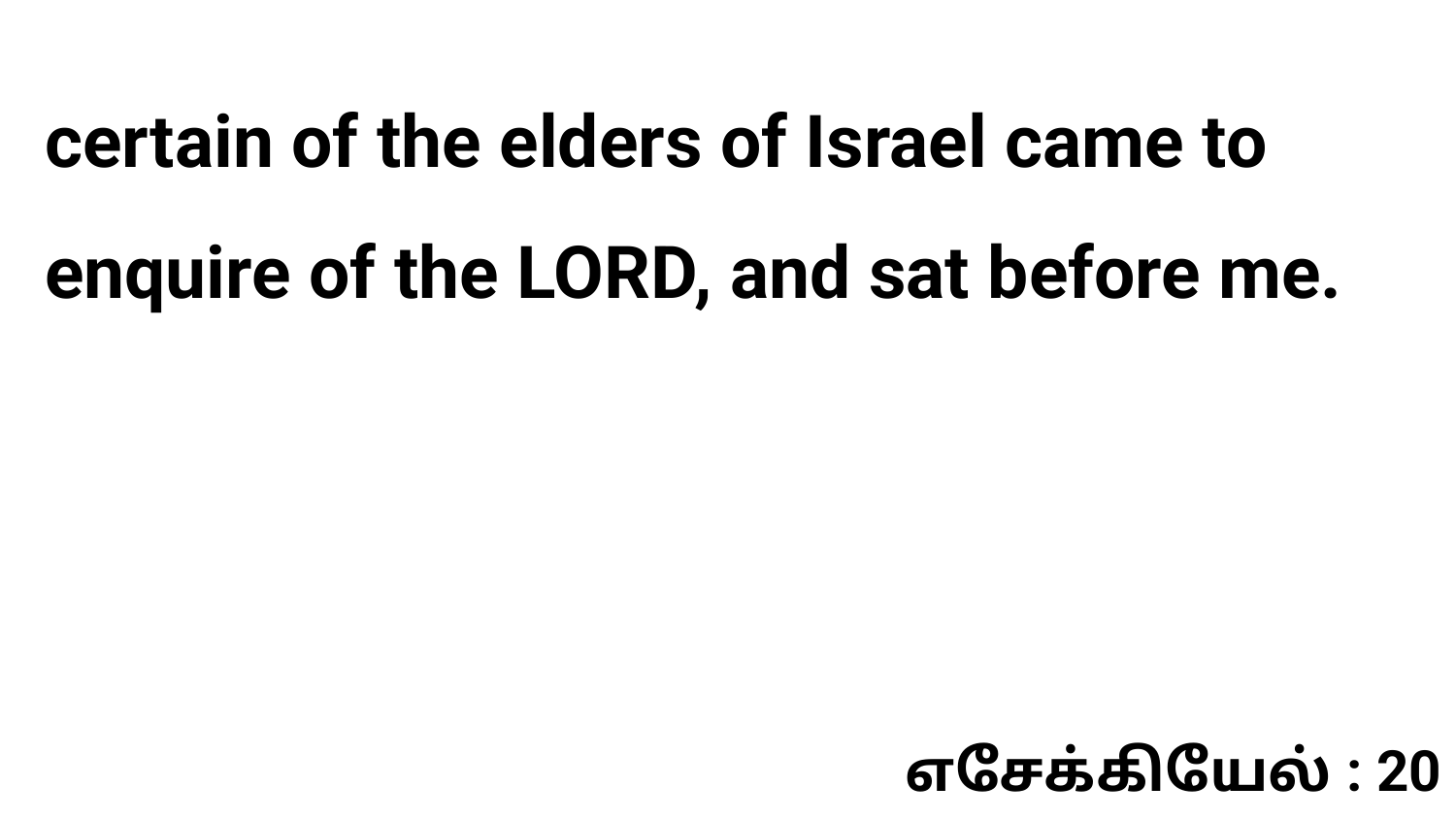

certain of the elders of Israel came to enquire of the LORD, and sat before me.
எசேக்கியேல் : 20